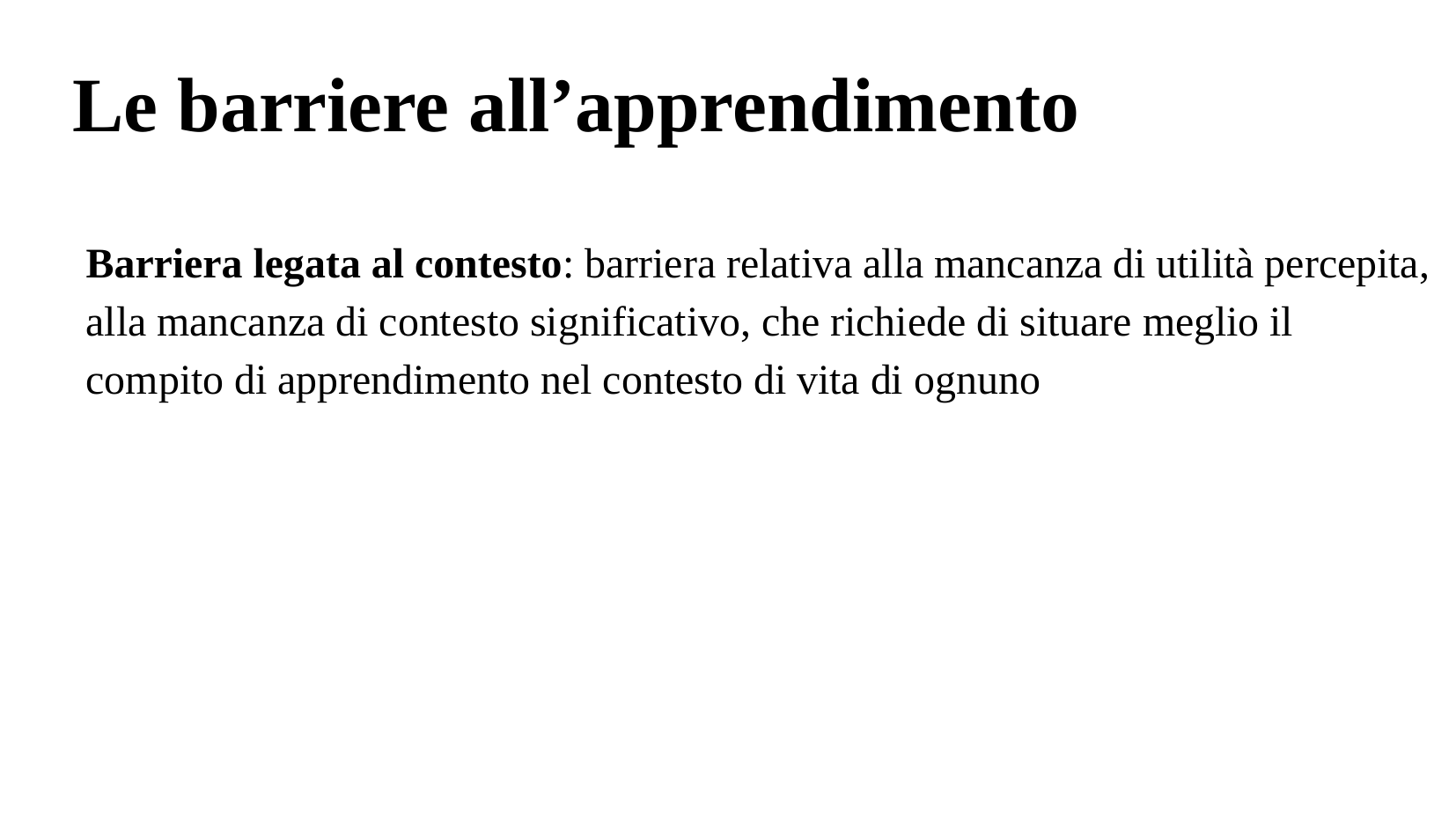

Le barriere all’apprendimento

Barriera legata al contesto: barriera relativa alla mancanza di utilità percepita, alla mancanza di contesto significativo, che richiede di situare meglio il compito di apprendimento nel contesto di vita di ognuno